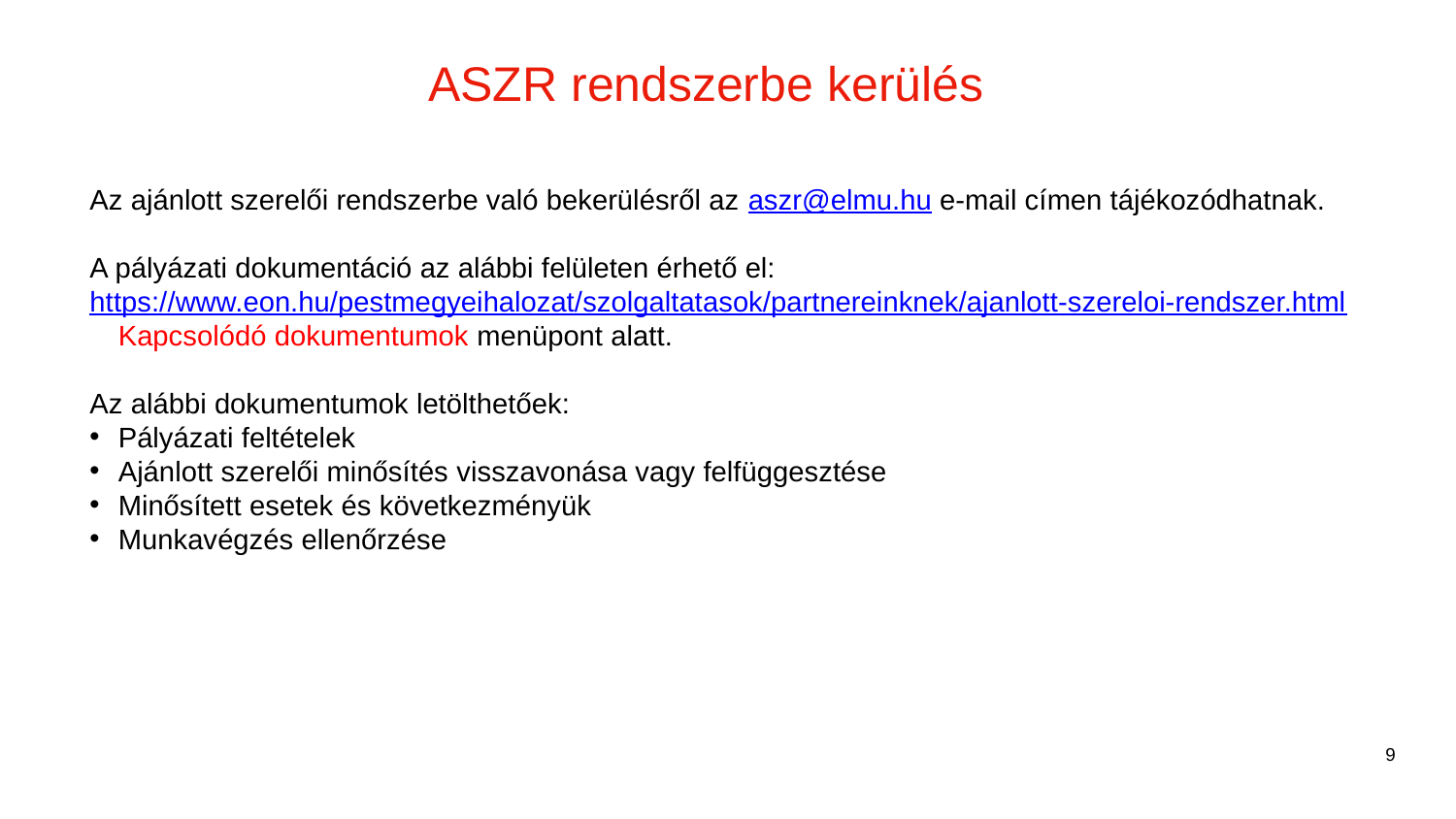

# ASZR rendszerbe kerülés
Az ajánlott szerelői rendszerbe való bekerülésről az aszr@elmu.hu e-mail címen tájékozódhatnak.

A pályázati dokumentáció az alábbi felületen érhető el:
https://www.eon.hu/pestmegyeihalozat/szolgaltatasok/partnereinknek/ajanlott-szereloi-rendszer.html Kapcsolódó dokumentumok menüpont alatt.

Az alábbi dokumentumok letölthetőek:
Pályázati feltételek
Ajánlott szerelői minősítés visszavonása vagy felfüggesztése
Minősített esetek és következményük
Munkavégzés ellenőrzése

9